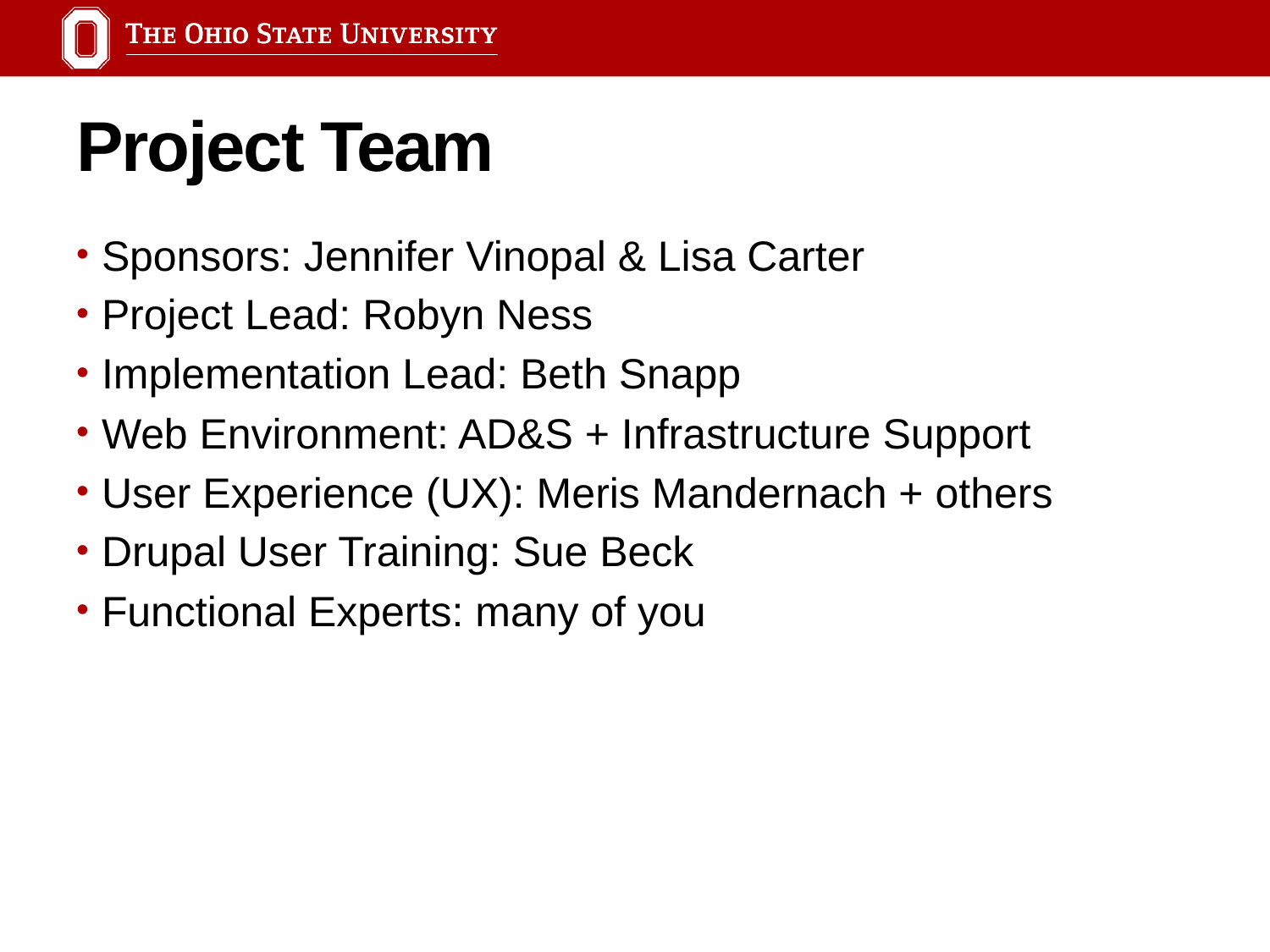

# Project Team
Sponsors: Jennifer Vinopal & Lisa Carter
Project Lead: Robyn Ness
Implementation Lead: Beth Snapp
Web Environment: AD&S + Infrastructure Support
User Experience (UX): Meris Mandernach + others
Drupal User Training: Sue Beck
Functional Experts: many of you